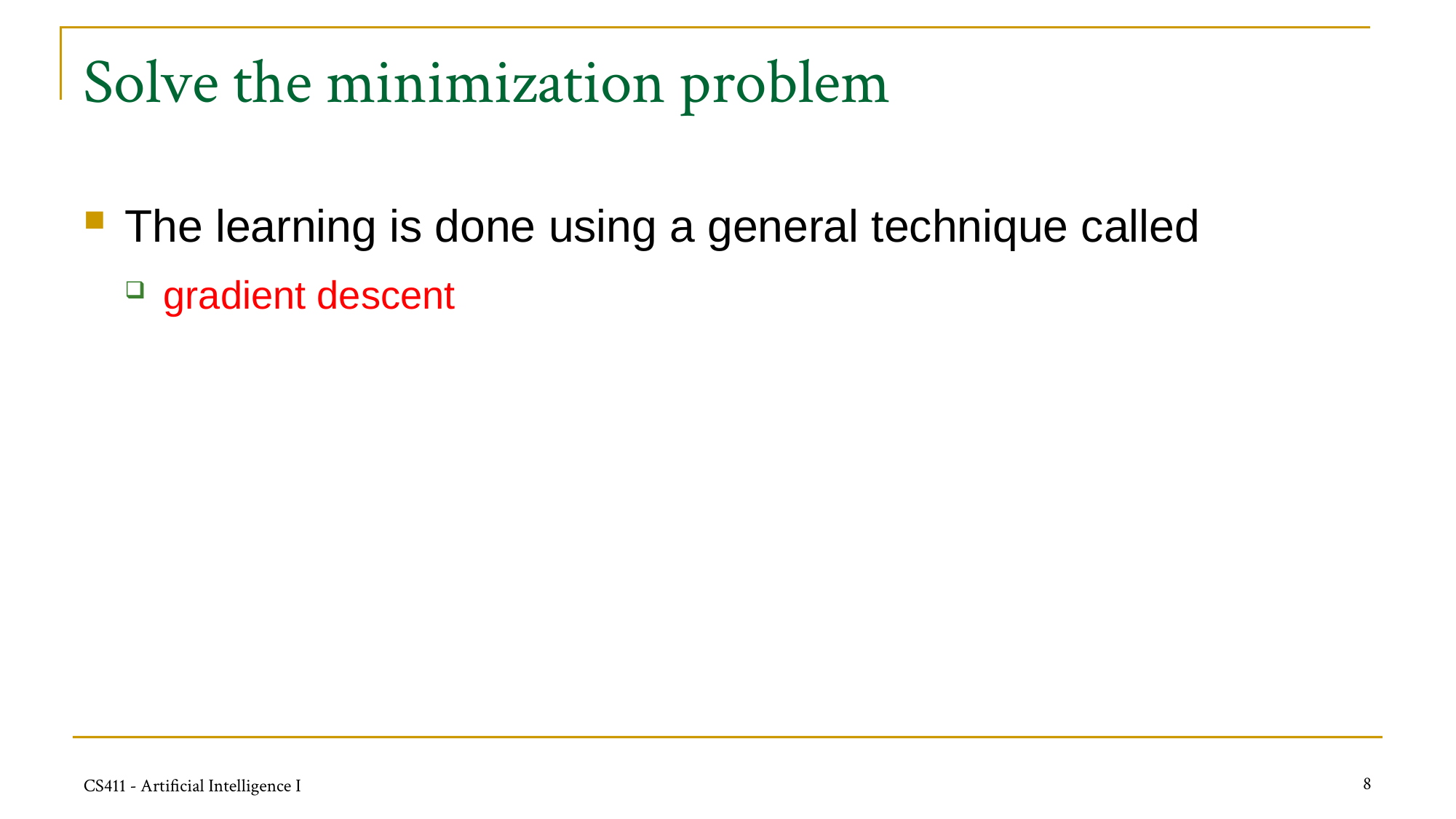

# Solve the minimization problem
The learning is done using a general technique called
gradient descent
8
CS411 - Artificial Intelligence I